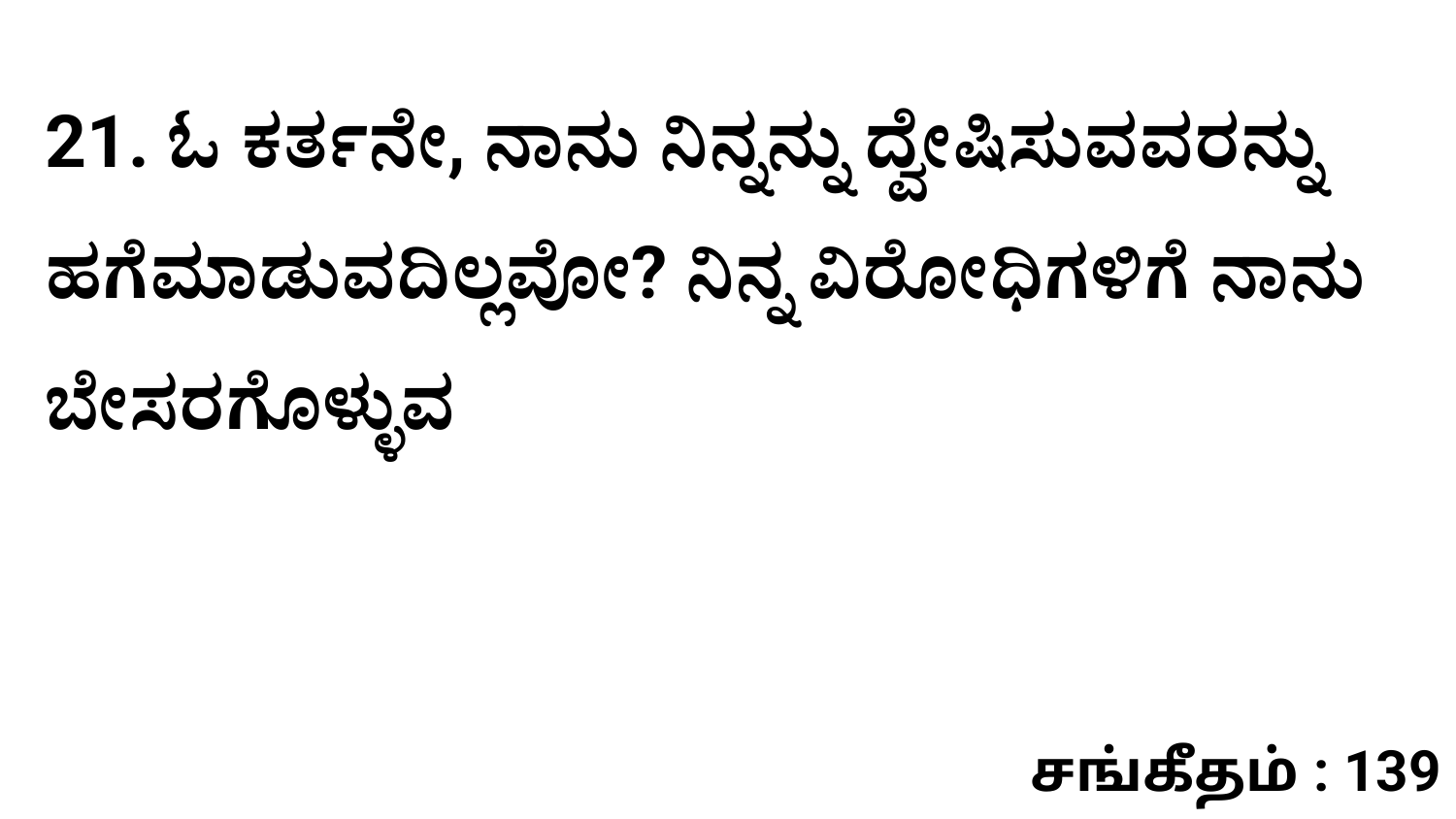

21. ಓ ಕರ್ತನೇ, ನಾನು ನಿನ್ನನ್ನು ದ್ವೇಷಿಸುವವರನ್ನು ಹಗೆಮಾಡುವದಿಲ್ಲವೋ? ನಿನ್ನ ವಿರೋಧಿಗಳಿಗೆ ನಾನು ಬೇಸರಗೊಳ್ಳುವ
சங்கீதம் : 139